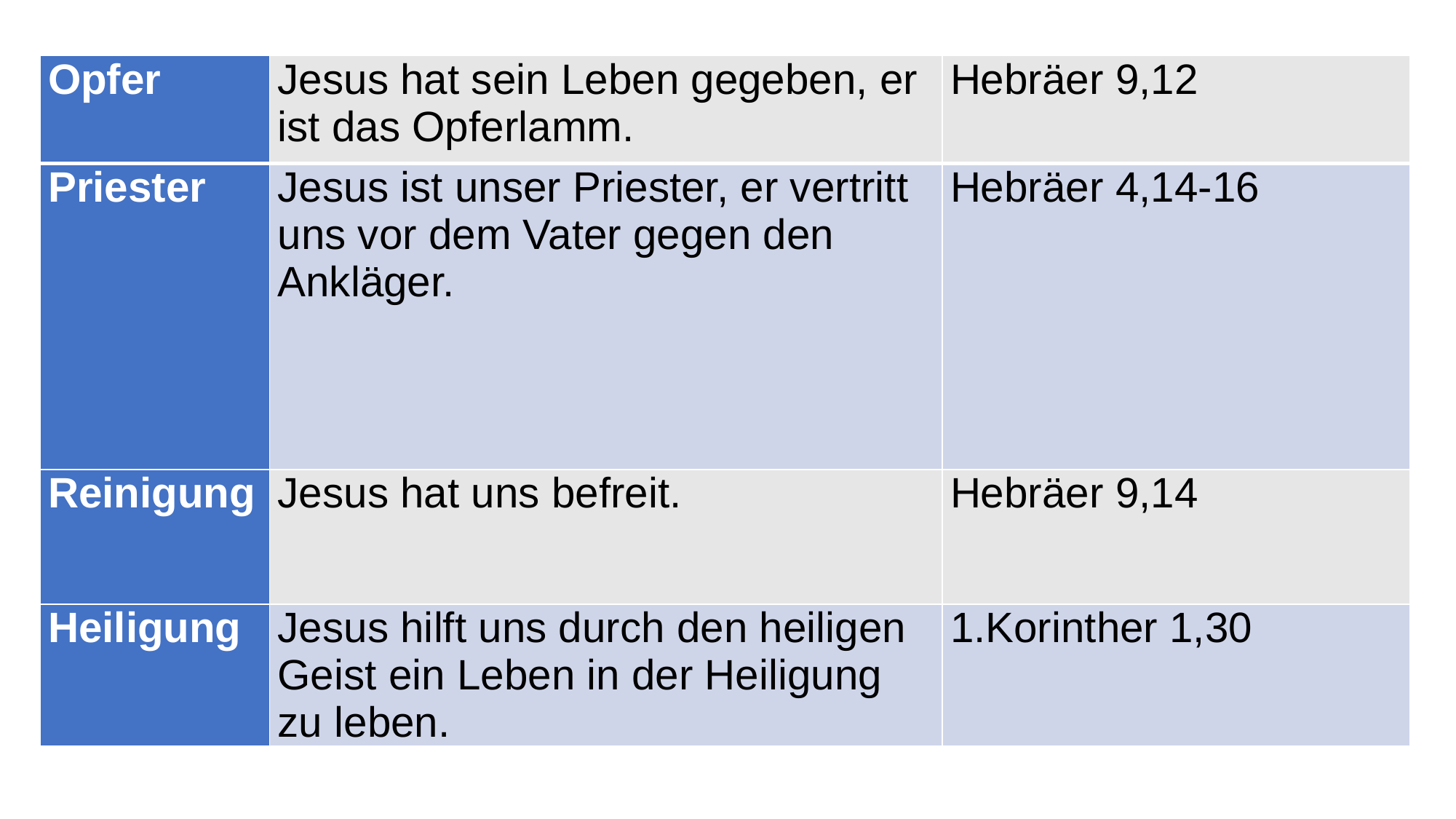

| Opfer | Jesus hat sein Leben gegeben, er ist das Opferlamm. | Hebräer 9,12 |
| --- | --- | --- |
| Priester | Jesus ist unser Priester, er vertritt uns vor dem Vater gegen den Ankläger. | Hebräer 4,14-16 |
| Reinigung | Jesus hat uns befreit. | Hebräer 9,14 |
| Heiligung | Jesus hilft uns durch den heiligen Geist ein Leben in der Heiligung zu leben. | 1.Korinther 1,30 |